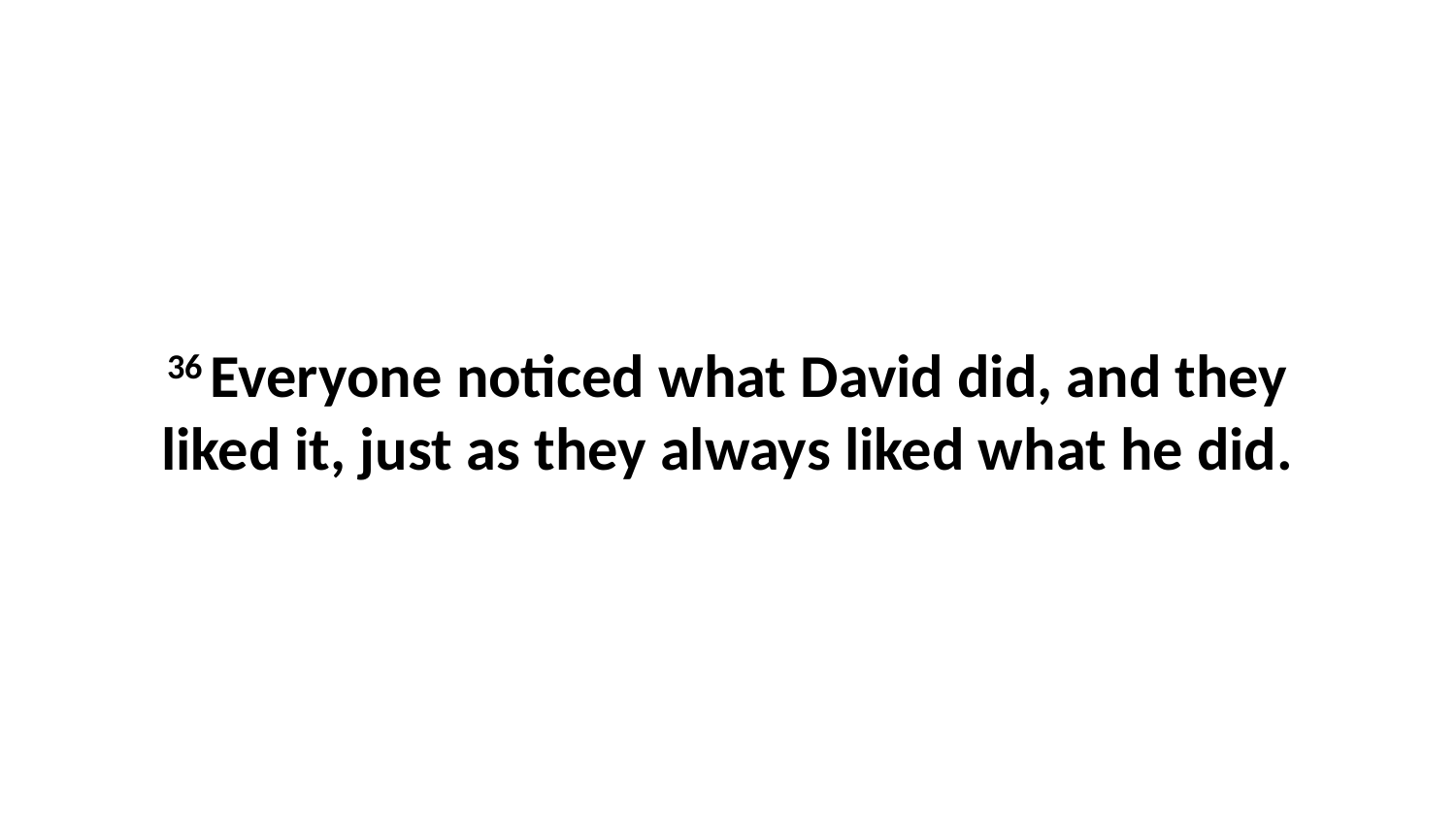

36 Everyone noticed what David did, and they liked it, just as they always liked what he did.